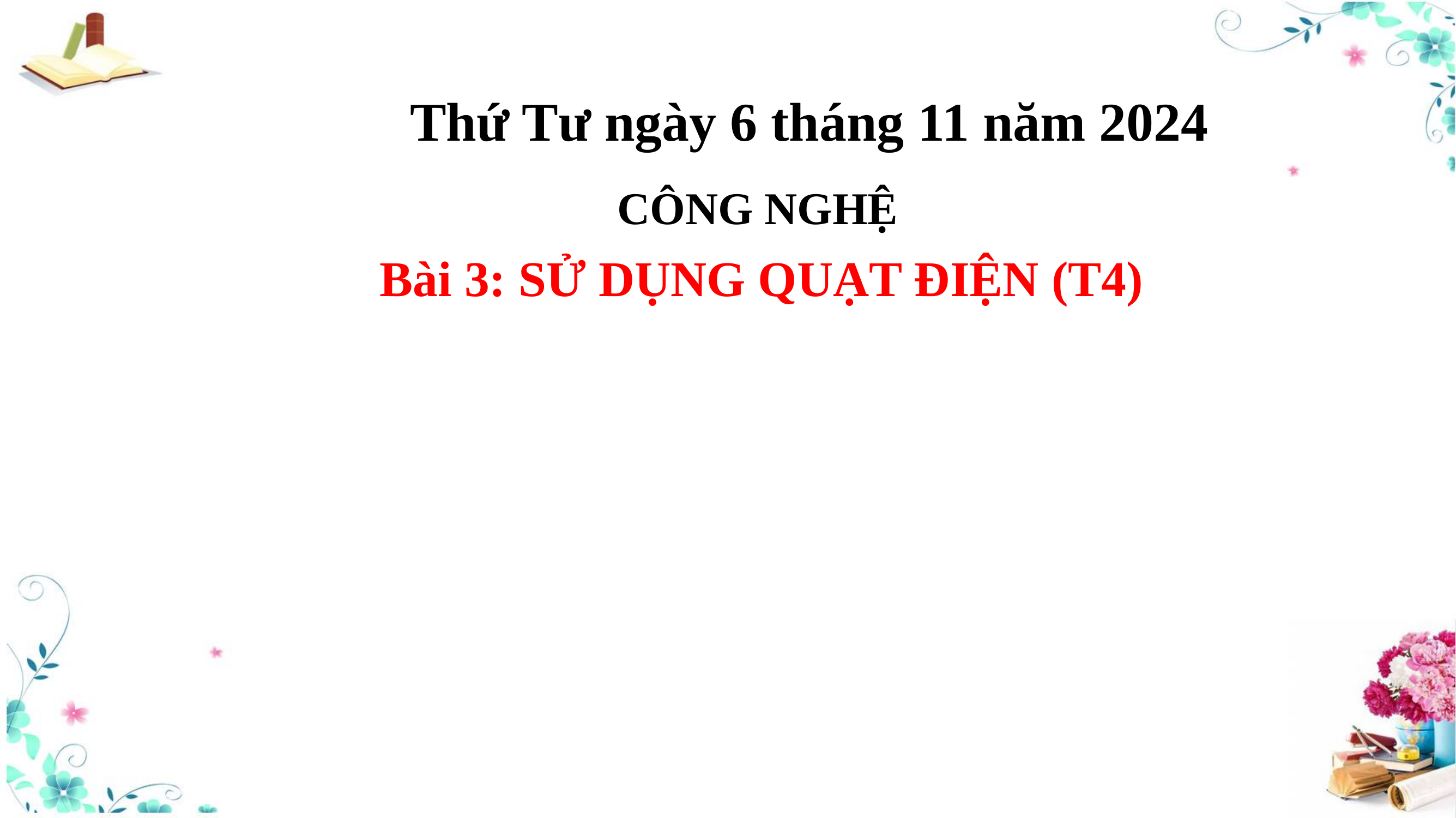

Thứ Tư ngày 6 tháng 11 năm 2024
CÔNG NGHỆ
Bài 3: SỬ DỤNG QUẠT ĐIỆN (T4)